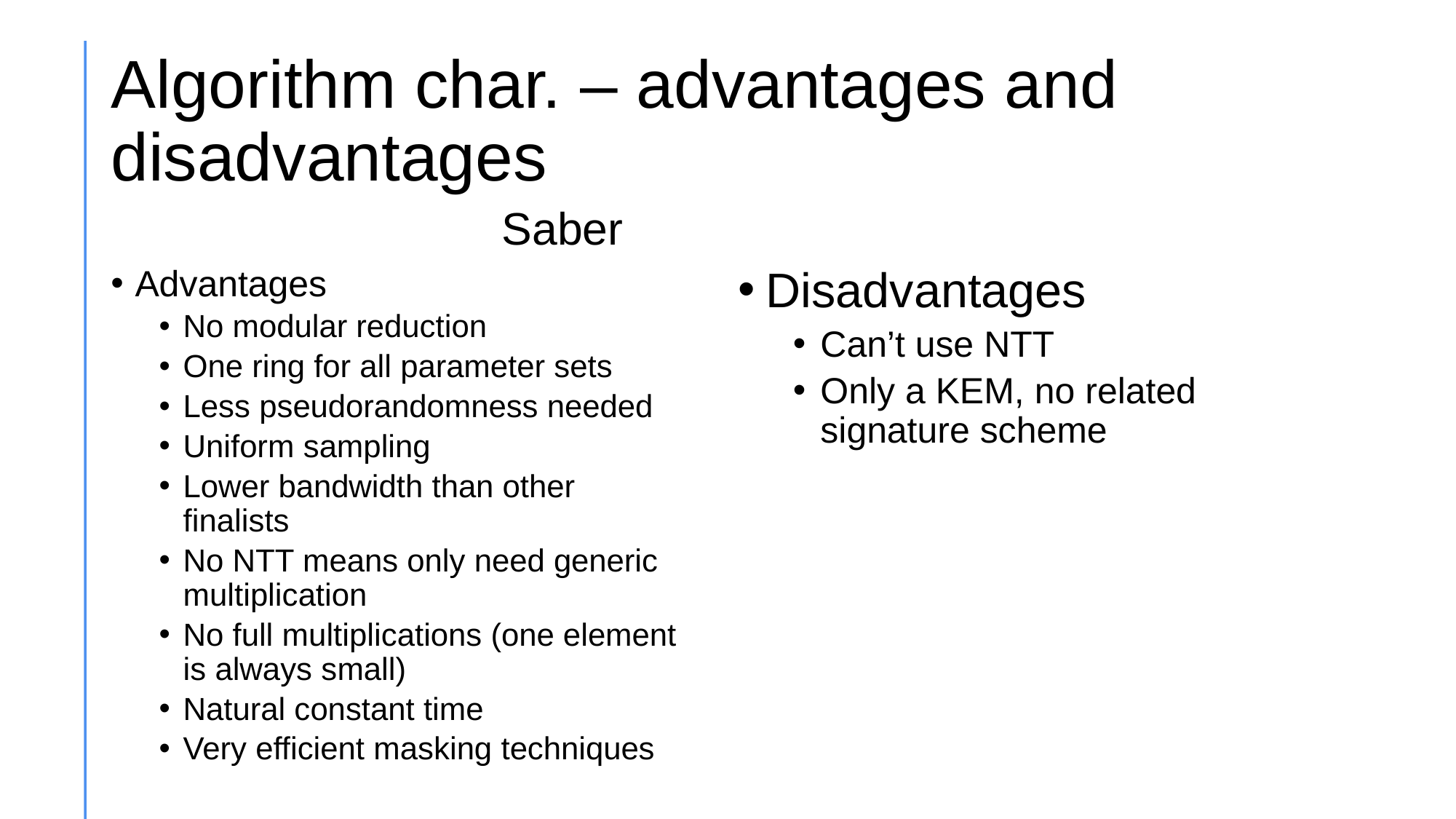

# Algorithm char. – advantages and disadvantages
Saber
Advantages
No modular reduction
One ring for all parameter sets
Less pseudorandomness needed
Uniform sampling
Lower bandwidth than other finalists
No NTT means only need generic multiplication
No full multiplications (one element is always small)
Natural constant time
Very efficient masking techniques
Disadvantages
Can’t use NTT
Only a KEM, no related signature scheme